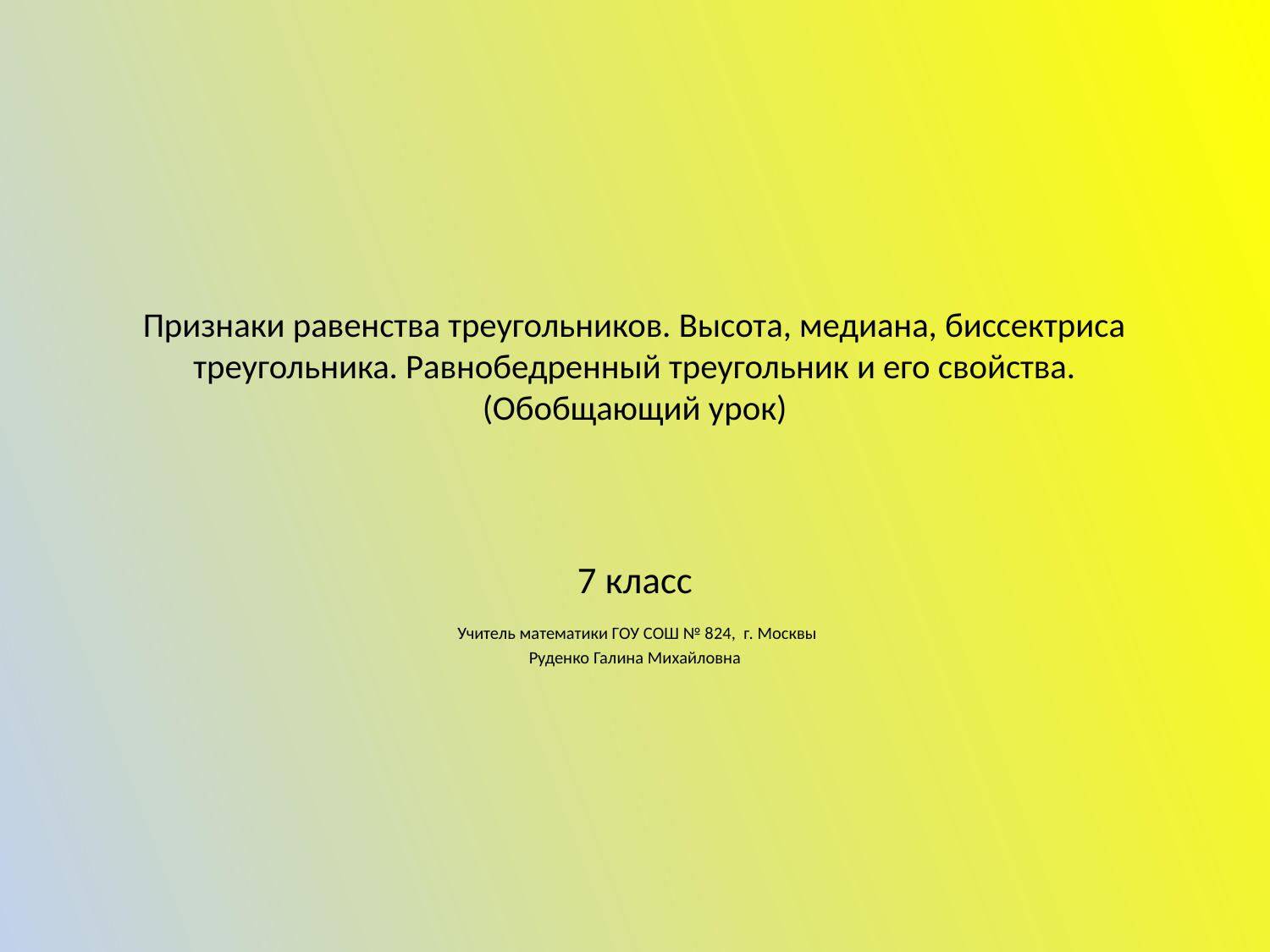

# Признаки равенства треугольников. Высота, медиана, биссектриса треугольника. Равнобедренный треугольник и его свойства. (Обобщающий урок) 7 класс Учитель математики ГОУ СОШ № 824,  г. Москвы Руденко Галина Михайловна